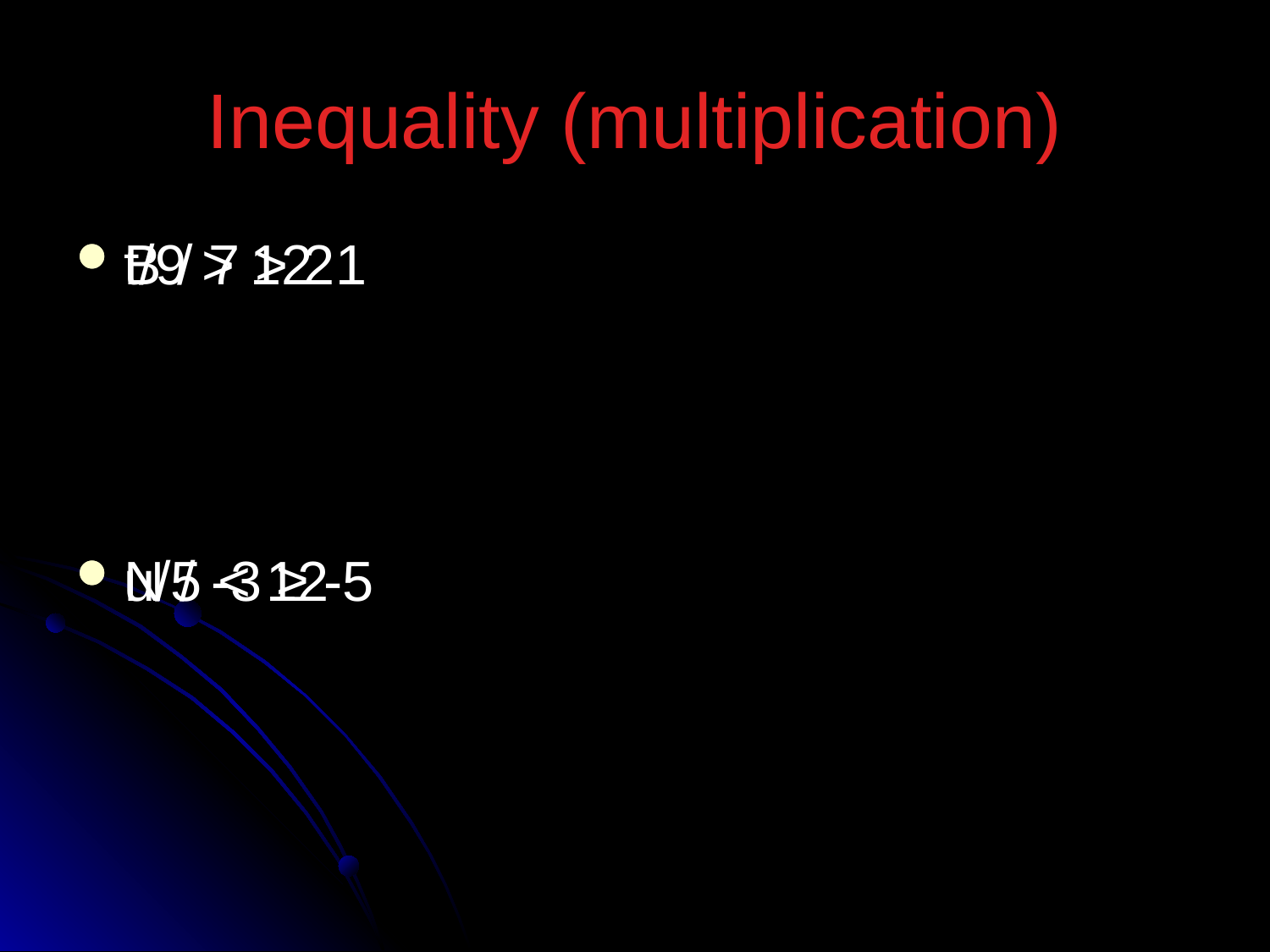

# Inequality (multiplication)
B / 7 > 21

N / -3 ≥ -5

t/9 > 12

u/5 < 12